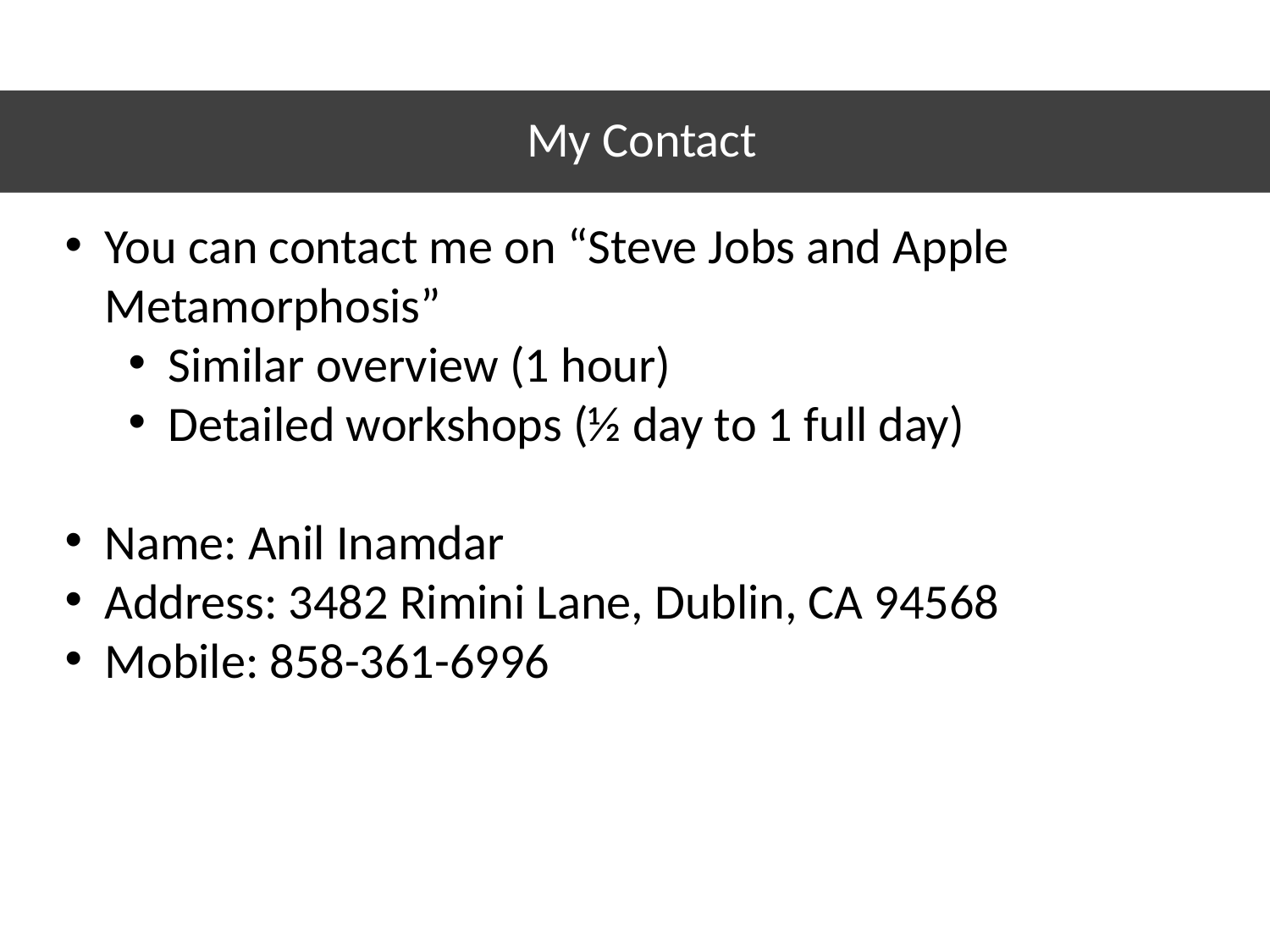

# My Contact

You can contact me on “Steve Jobs and Apple Metamorphosis”
Similar overview (1 hour)
Detailed workshops (½ day to 1 full day)

Name: Anil Inamdar
Address: 3482 Rimini Lane, Dublin, CA 94568
Mobile: 858-361-6996